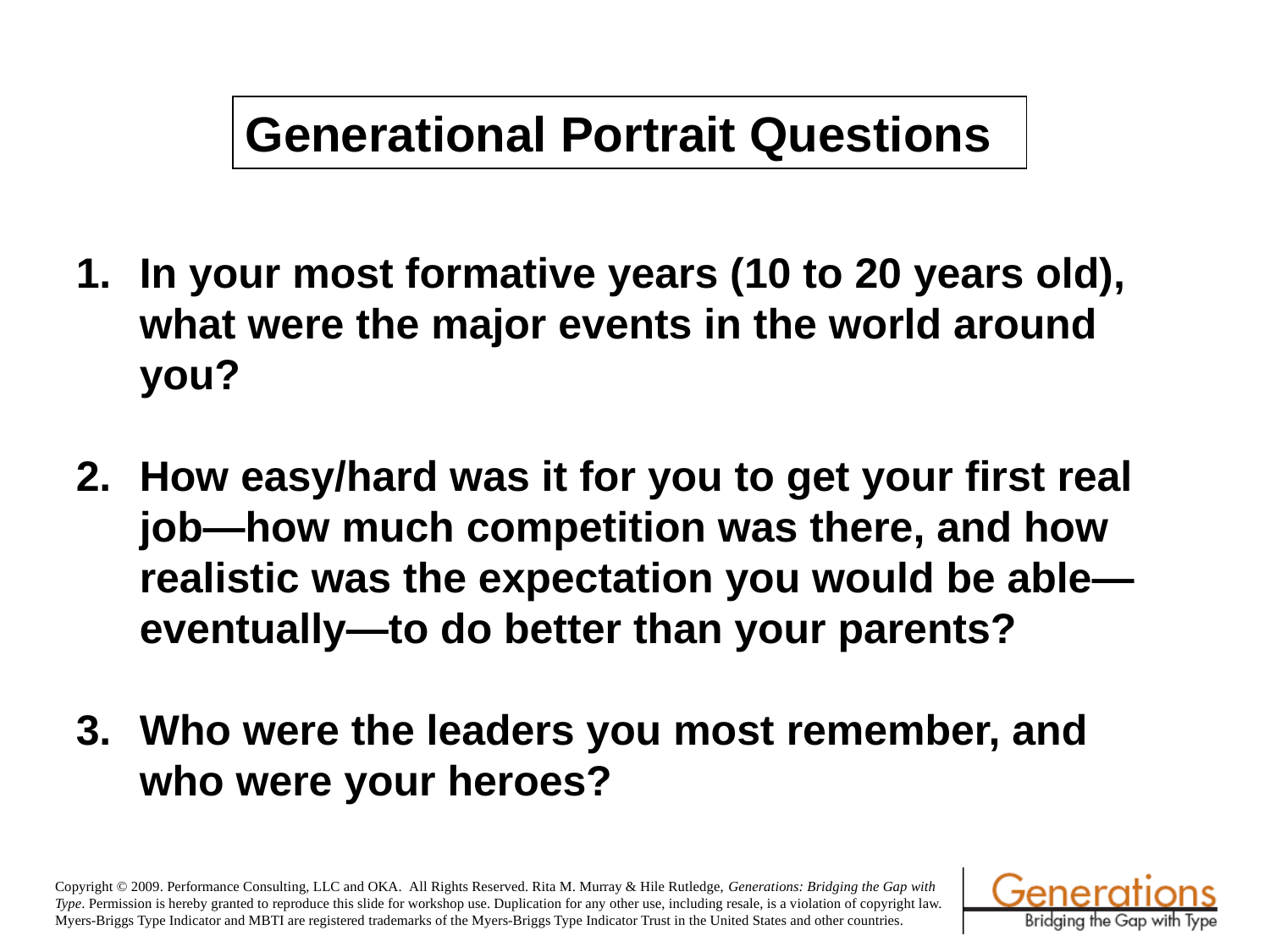

Generational Portrait Questions
In your most formative years (10 to 20 years old), what were the major events in the world around you?

2.	How easy/hard was it for you to get your first real job—how much competition was there, and how realistic was the expectation you would be able—eventually—to do better than your parents?

3.	Who were the leaders you most remember, and who were your heroes?